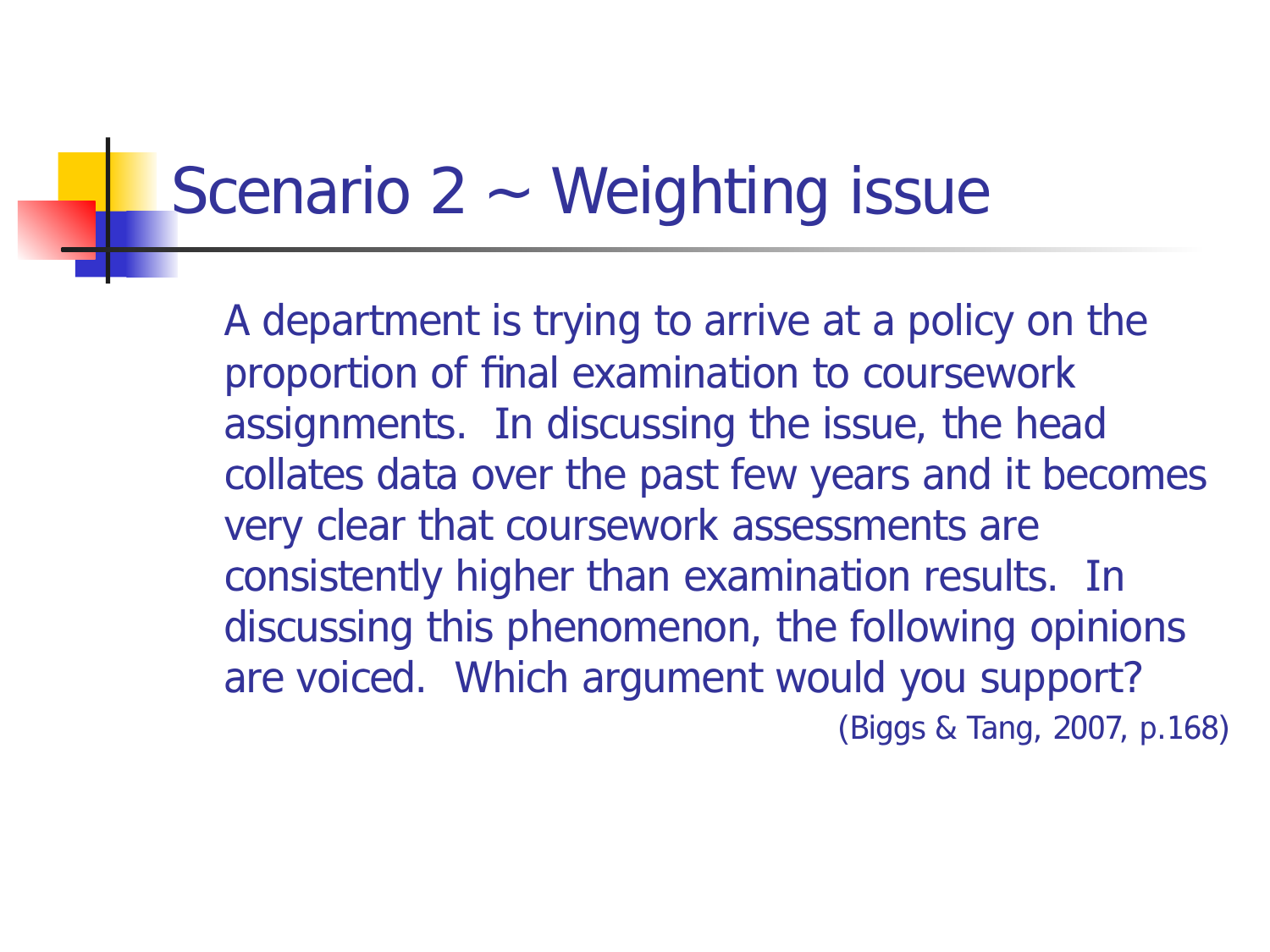

# Scenario 2 ~ Weighting issue
	A department is trying to arrive at a policy on the proportion of final examination to coursework assignments.  In discussing the issue, the head collates data over the past few years and it becomes very clear that coursework assessments are consistently higher than examination results.  In discussing this phenomenon, the following opinions are voiced.  Which argument would you support?
(Biggs & Tang, 2007, p.168)